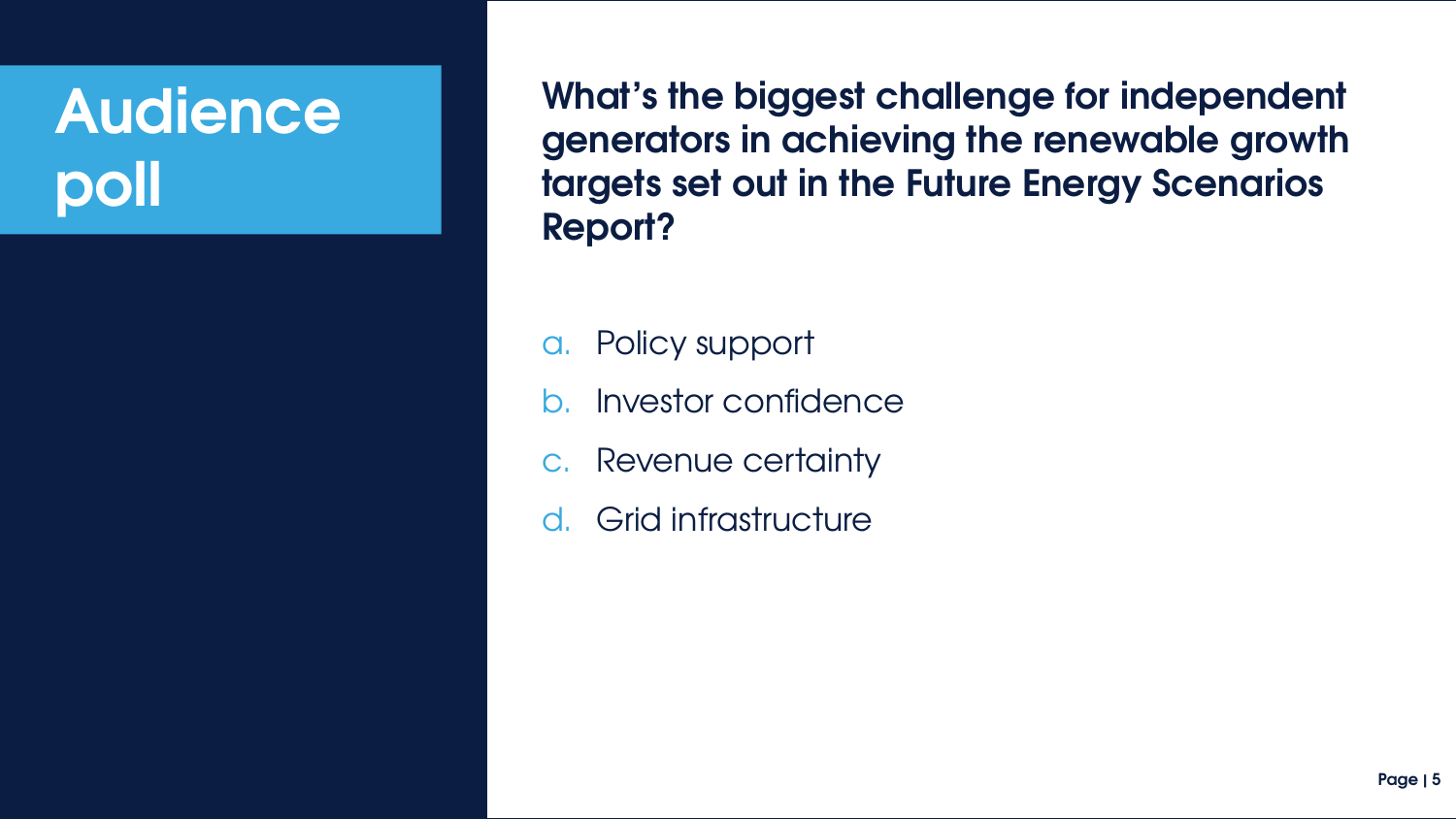

Audience poll
What’s the biggest challenge for independent generators in achieving the renewable growth targets set out in the Future Energy Scenarios Report?

Policy support
Investor confidence
Revenue certainty
Grid infrastructure

Page | 5